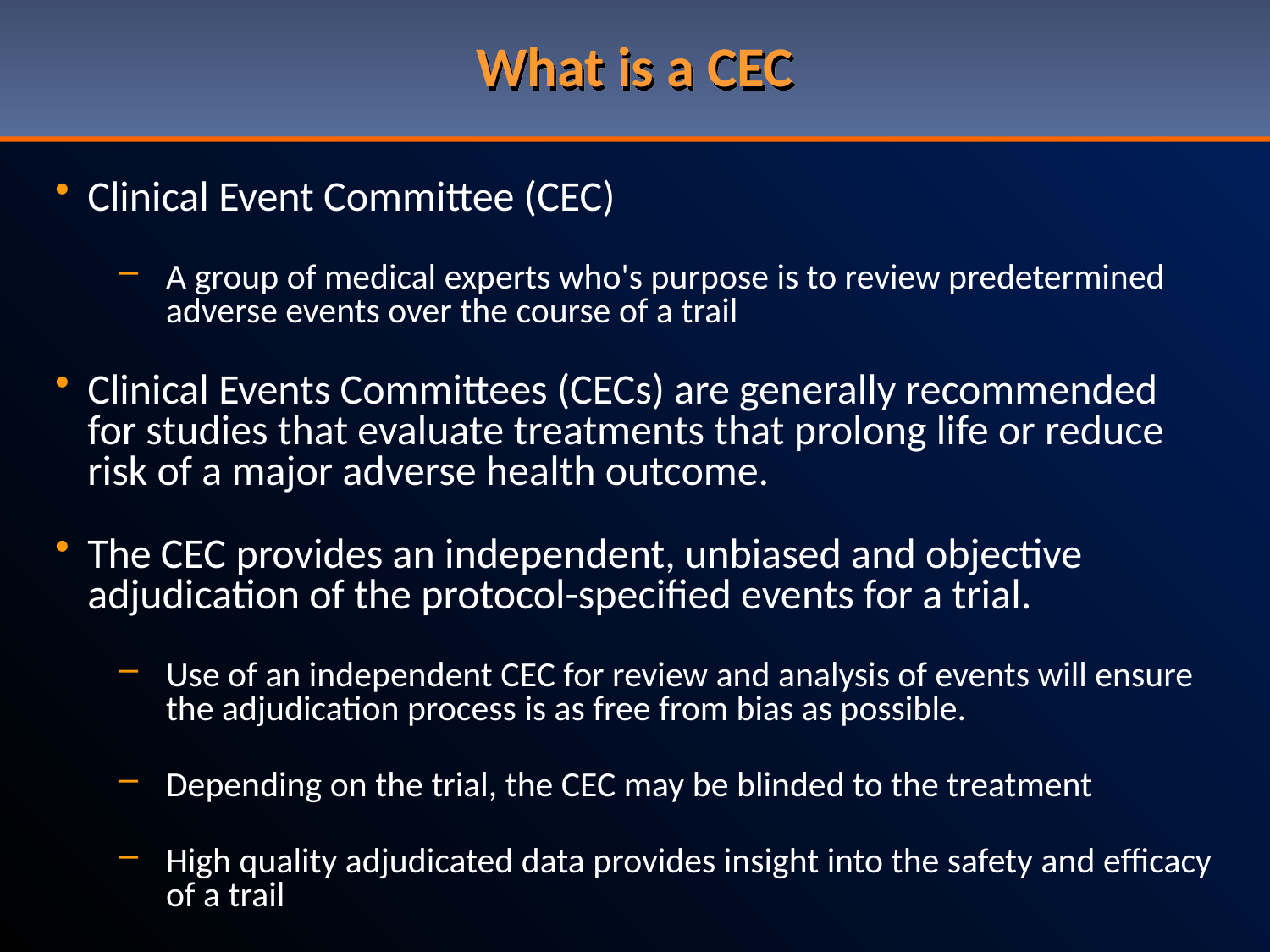

# What is a CEC
Clinical Event Committee (CEC)
A group of medical experts who's purpose is to review predetermined adverse events over the course of a trail
Clinical Events Committees (CECs) are generally recommended for studies that evaluate treatments that prolong life or reduce risk of a major adverse health outcome.
The CEC provides an independent, unbiased and objective adjudication of the protocol-specified events for a trial.
Use of an independent CEC for review and analysis of events will ensure the adjudication process is as free from bias as possible.
Depending on the trial, the CEC may be blinded to the treatment
High quality adjudicated data provides insight into the safety and efficacy of a trail